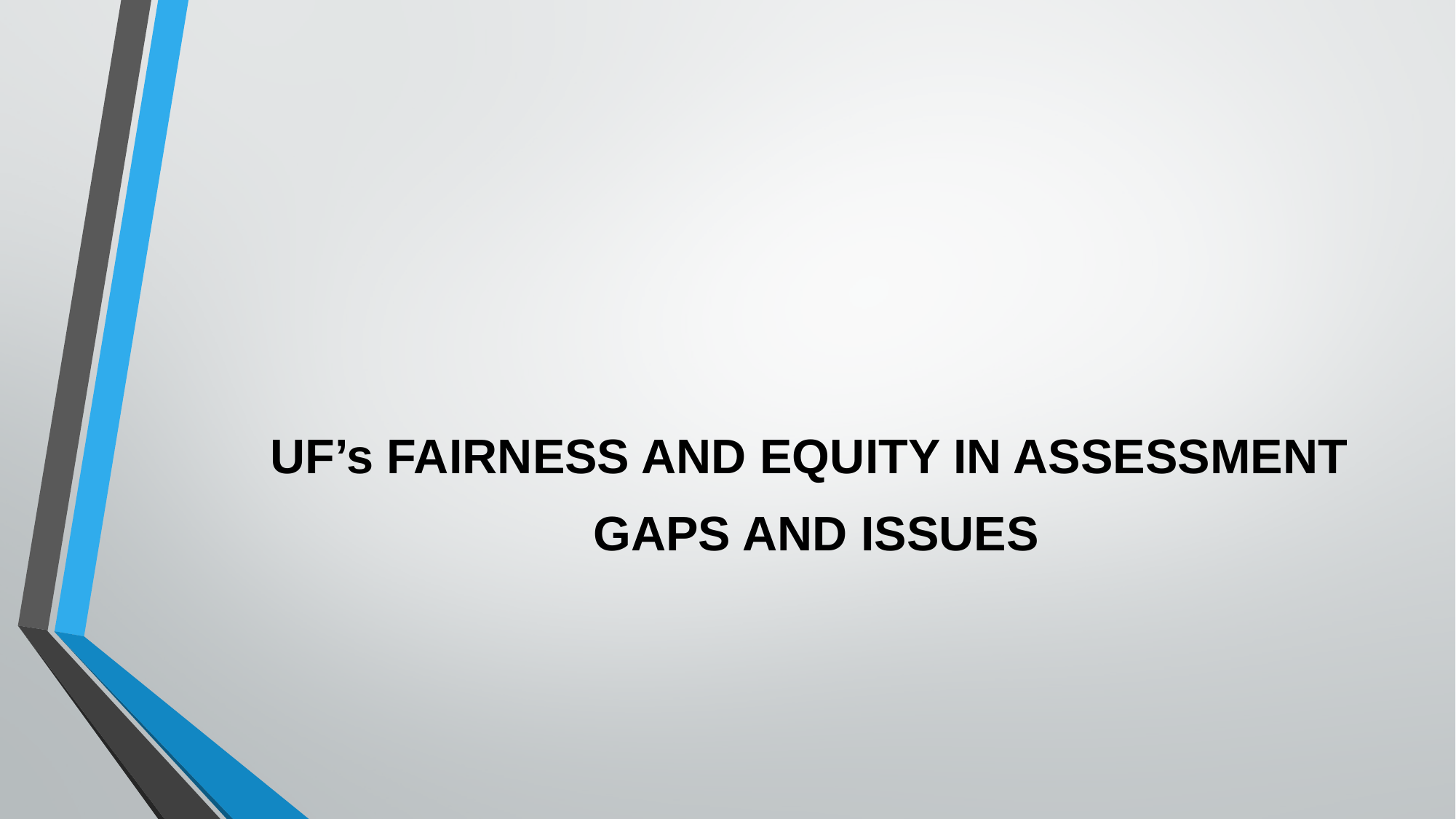

UF’s FAIRNESS AND EQUITY IN ASSESSMENT
GAPS AND ISSUES